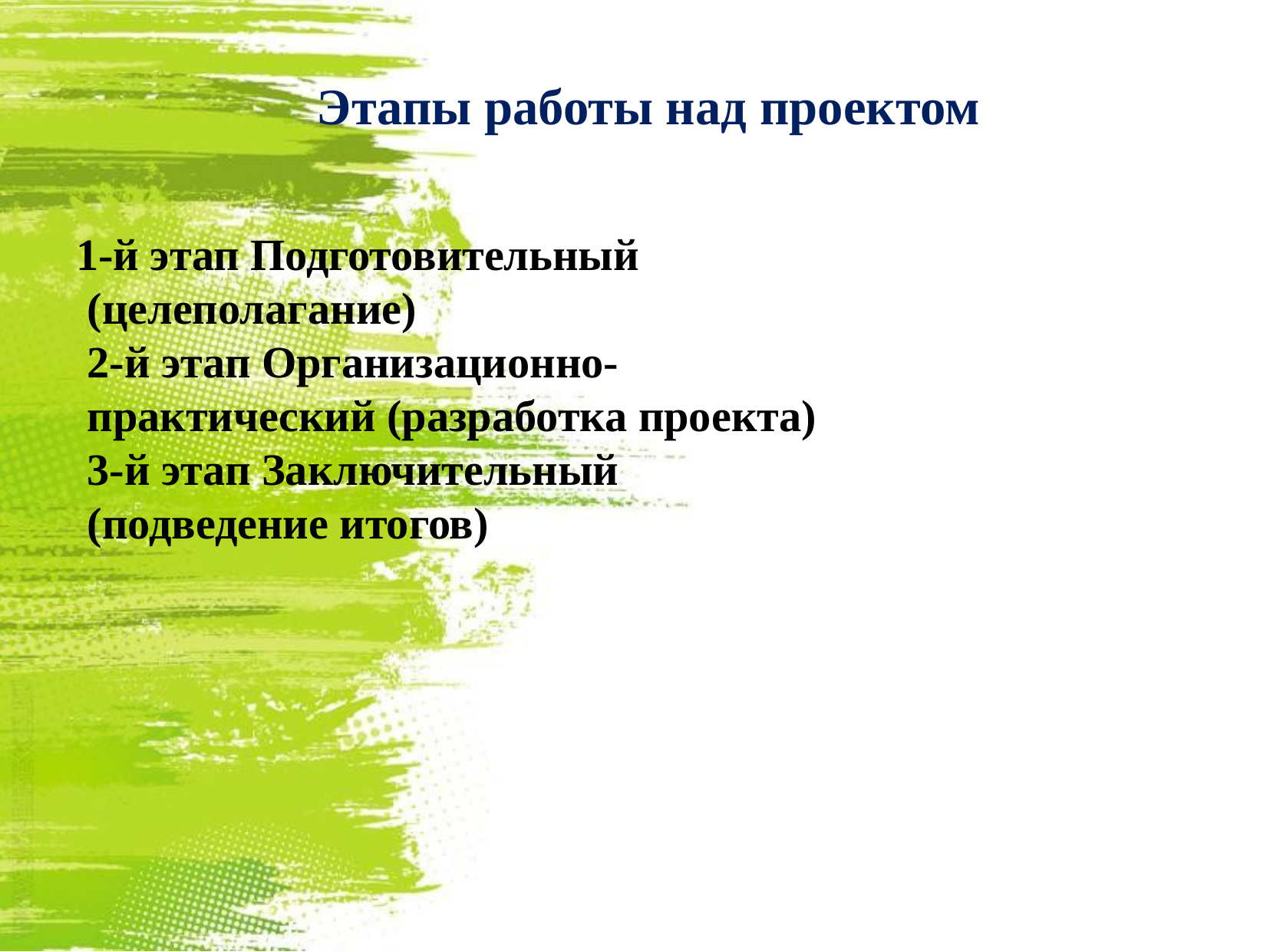

# Этапы работы над проектом
1-й этап Подготовительный
 (целеполагание)
 2-й этап Организационно-
 практический (разработка проекта)
 3-й этап Заключительный
 (подведение итогов)